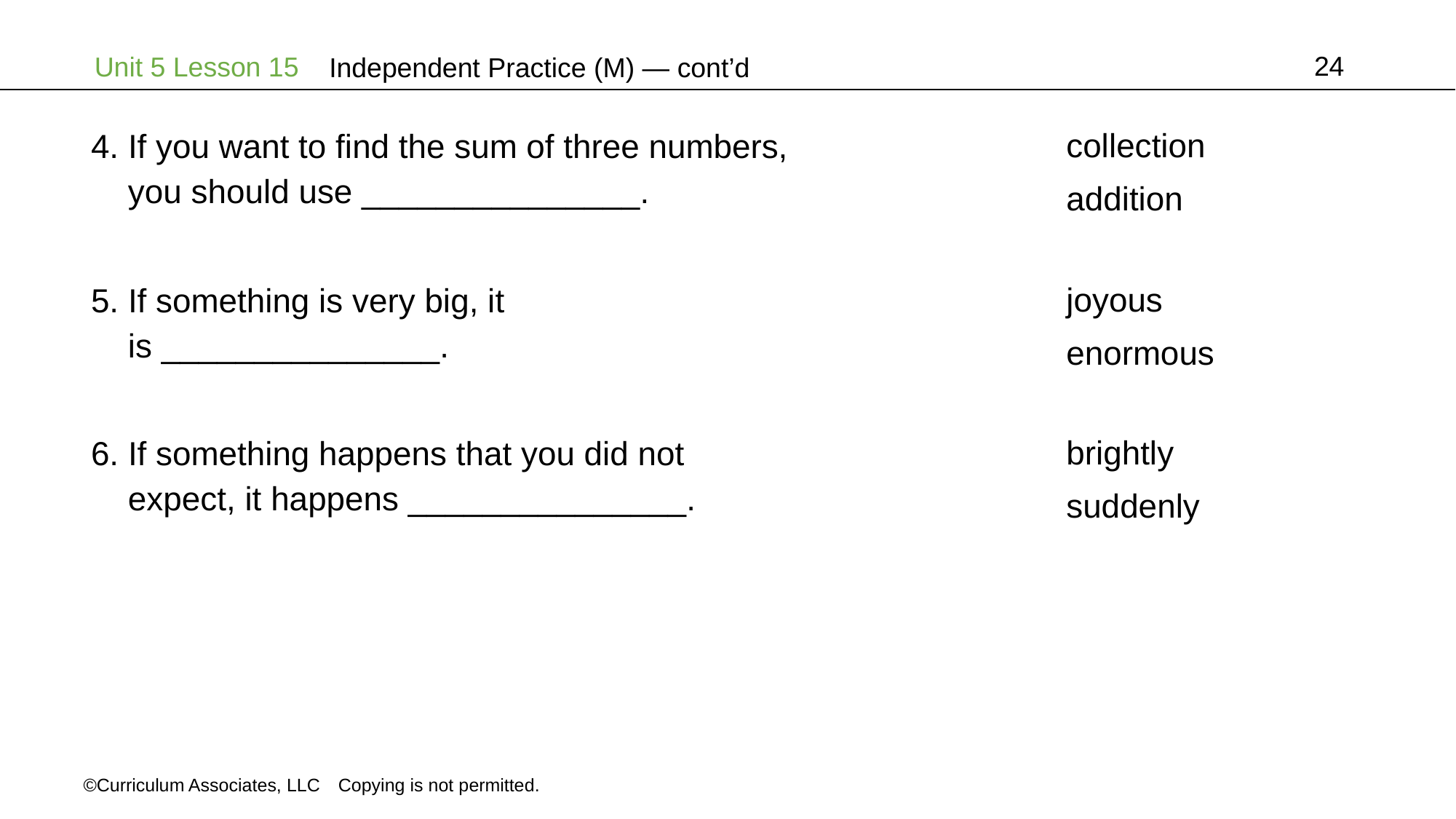

24
Independent Practice (M) — cont’d
collection
addition
4. If you want to find the sum of three numbers,
    you should use _______________.
joyous
enormous
5. If something is very big, it
    is _______________.
brightly
suddenly
6. If something happens that you did not
    expect, it happens _______________.